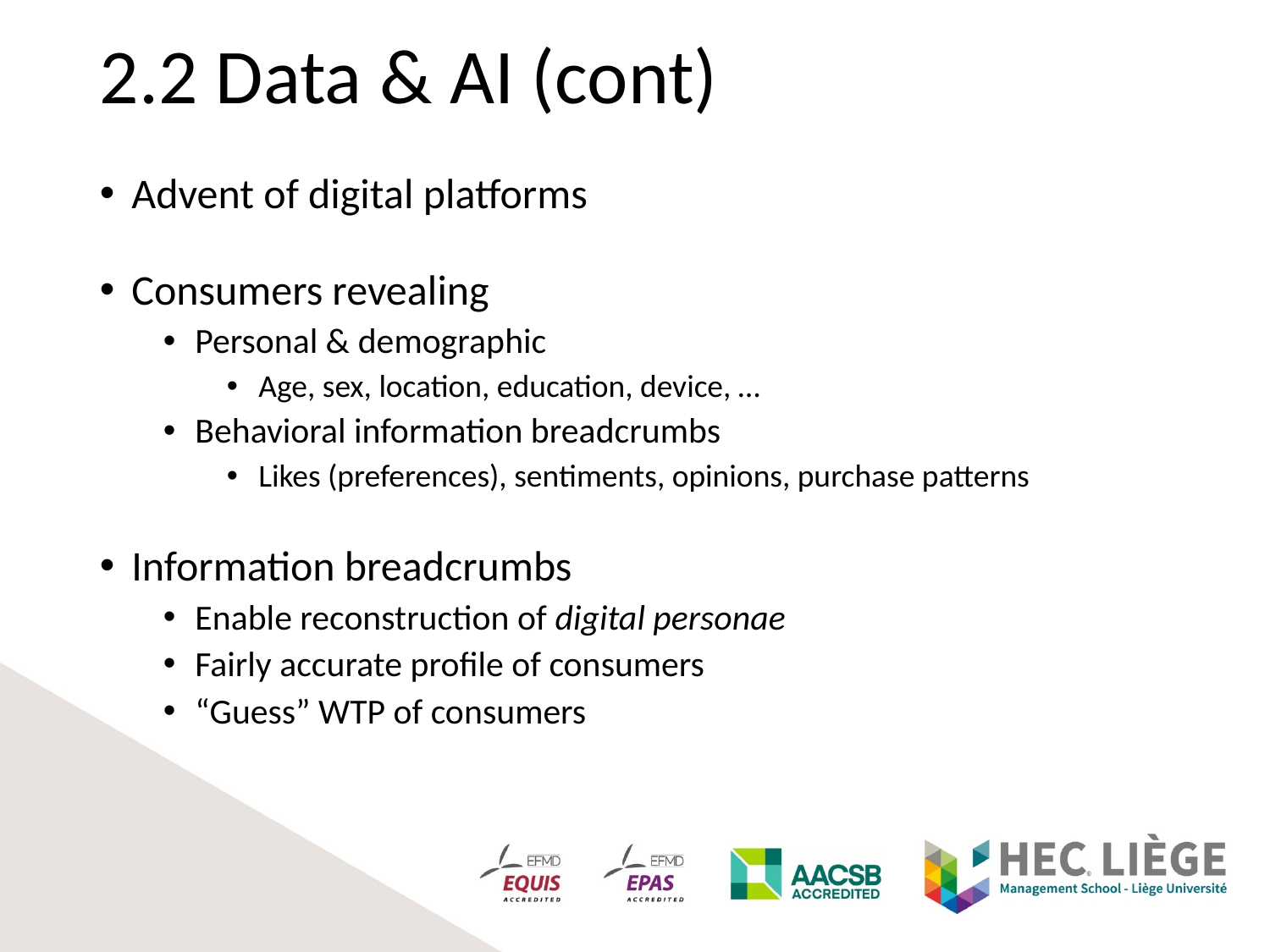

2.2 Data & AI (cont)
Advent of digital platforms

Consumers revealing
Personal & demographic
Age, sex, location, education, device, …
Behavioral information breadcrumbs
Likes (preferences), sentiments, opinions, purchase patterns

Information breadcrumbs
Enable reconstruction of digital personae
Fairly accurate profile of consumers
“Guess” WTP of consumers